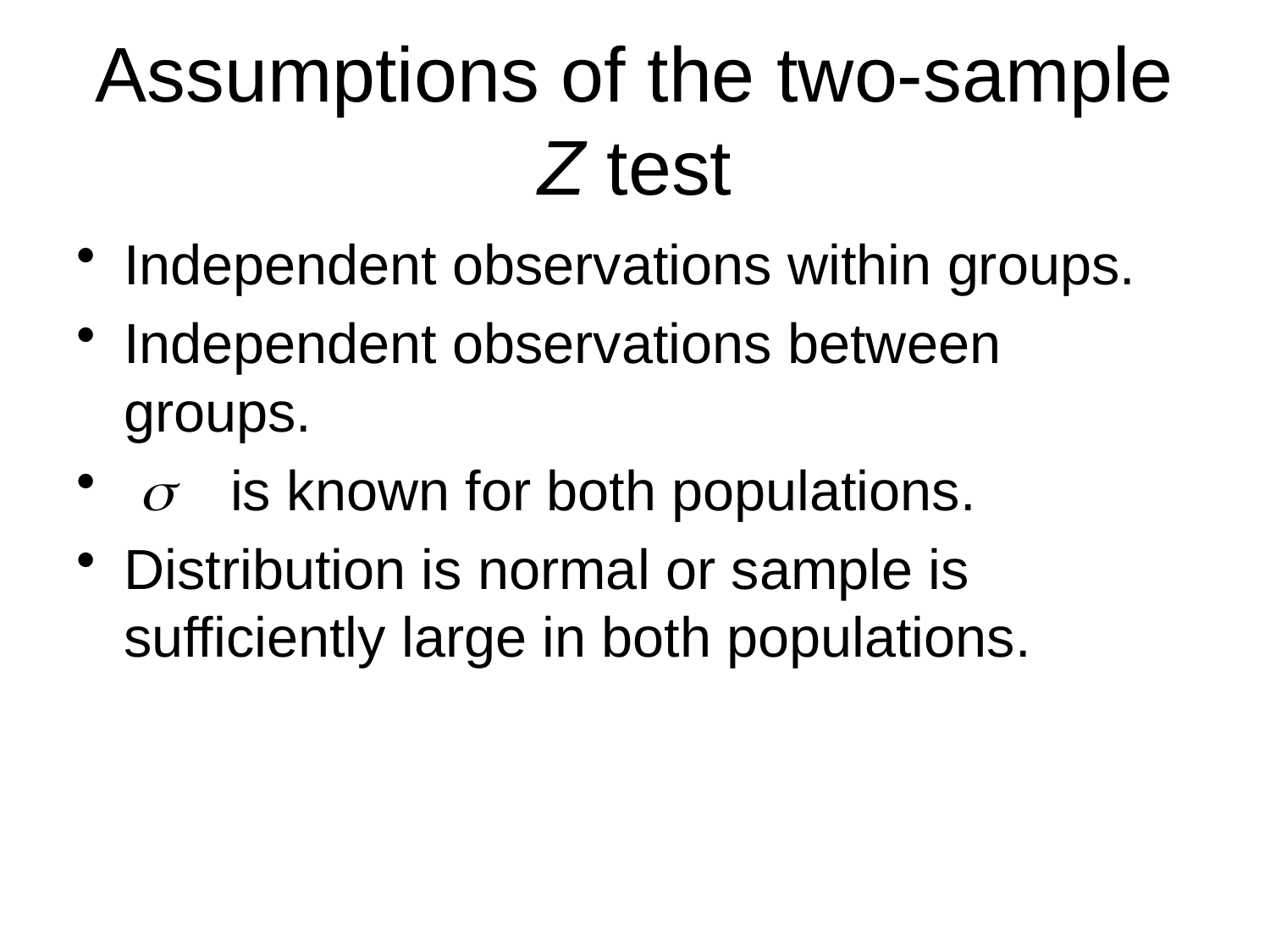

# Assumptions of the two-sample Z test
Independent observations within groups.
Independent observations between groups.
 σ  is known for both populations.
Distribution is normal or sample is sufficiently large in both populations.